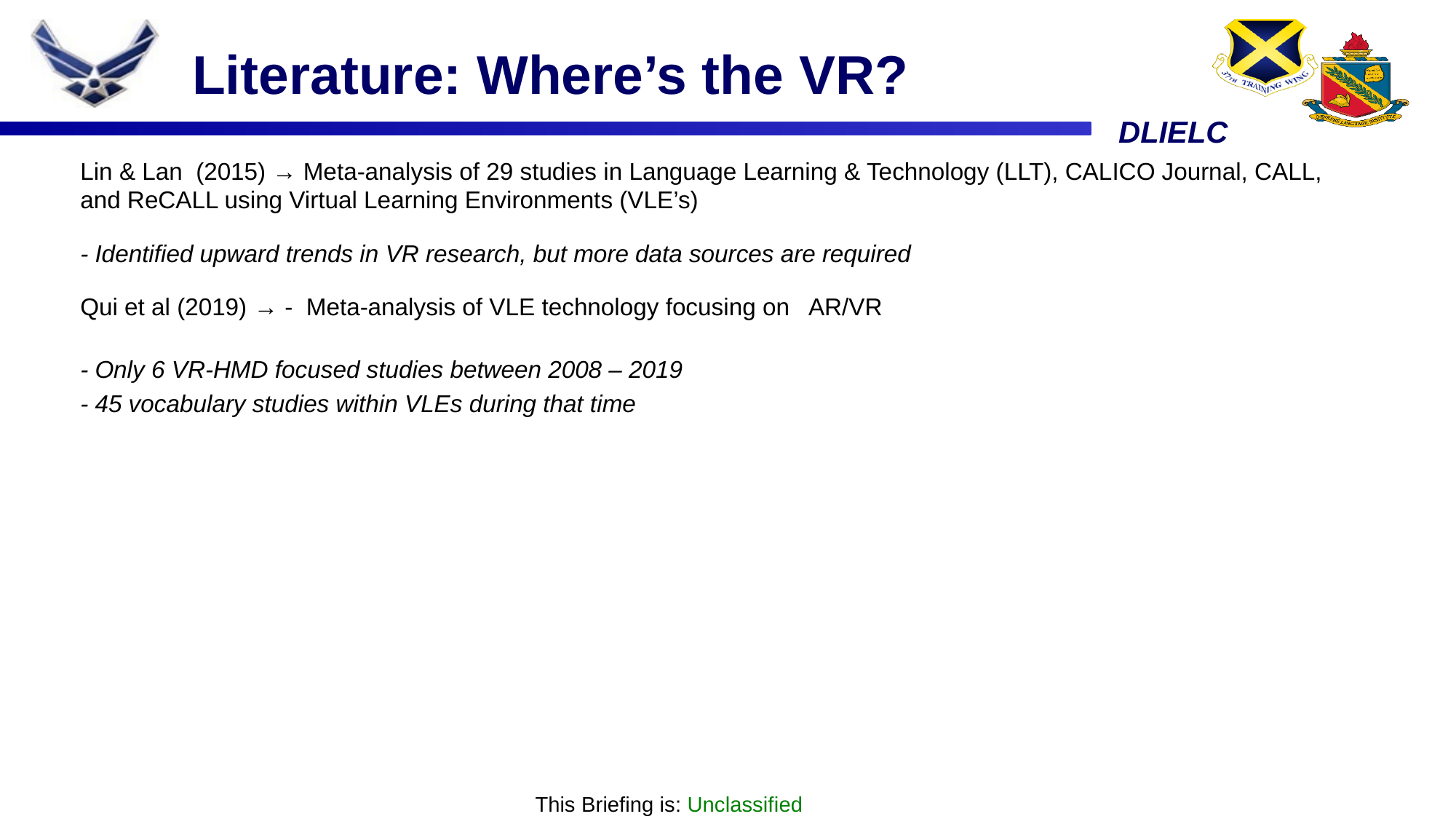

# Literature: Where’s the VR?

Lin & Lan  (2015) → Meta-analysis of 29 studies in Language Learning & Technology (LLT), CALICO Journal, CALL, and ReCALL using Virtual Learning Environments (VLE’s)
- Identified upward trends in VR research, but more data sources are required
Qui et al (2019) → -  Meta-analysis of VLE technology focusing on   AR/VR
- Only 6 VR-HMD focused studies between 2008 – 2019
- 45 vocabulary studies within VLEs during that time